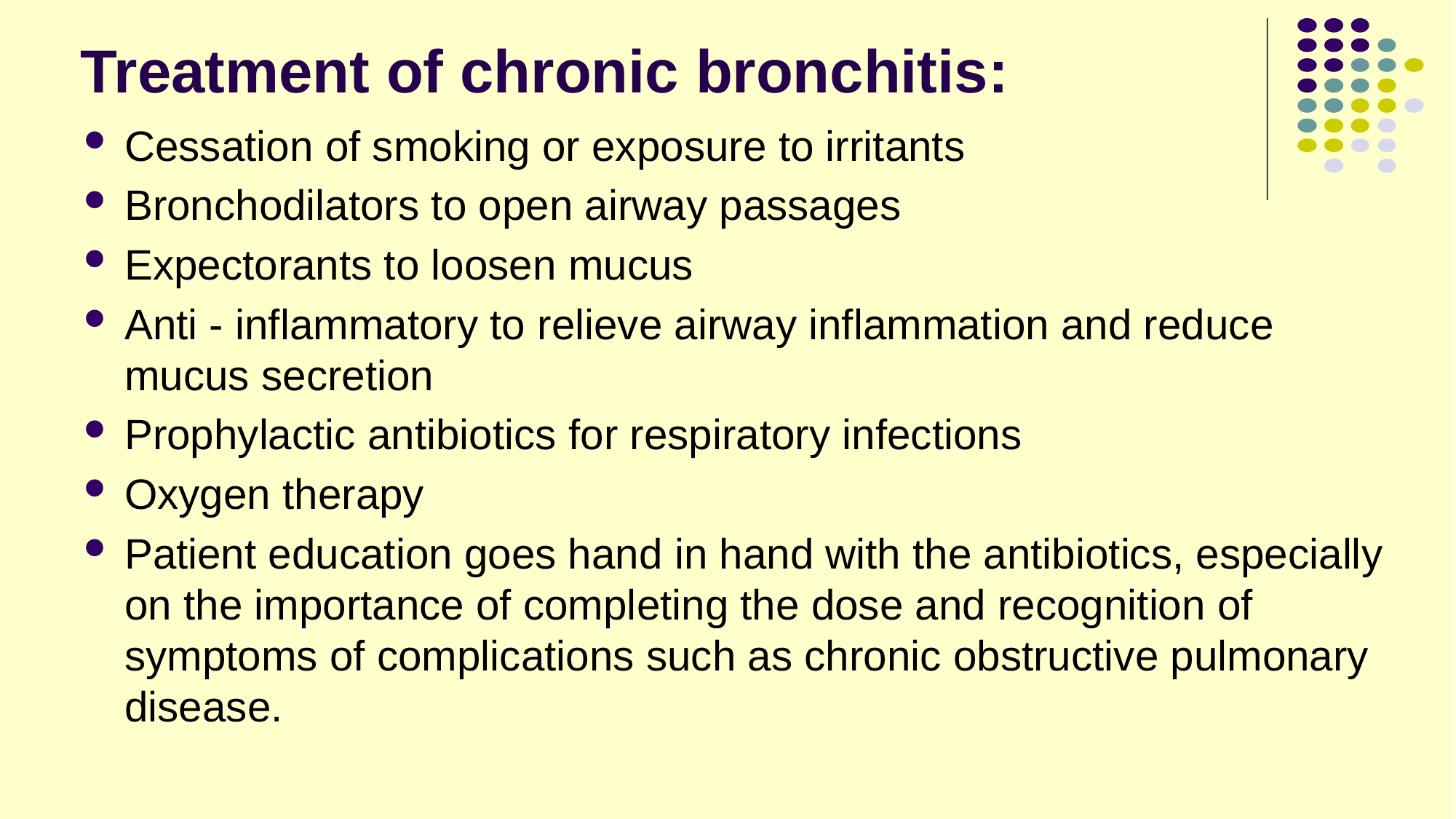

Treatment of chronic bronchitis:
Cessation of smoking or exposure to irritants
Bronchodilators to open airway passages
Expectorants to loosen mucus
Anti - inflammatory to relieve airway inflammation and reduce mucus secretion
Prophylactic antibiotics for respiratory infections
Oxygen therapy
Patient education goes hand in hand with the antibiotics, especially on the importance of completing the dose and recognition of symptoms of complications such as chronic obstructive pulmonary disease.